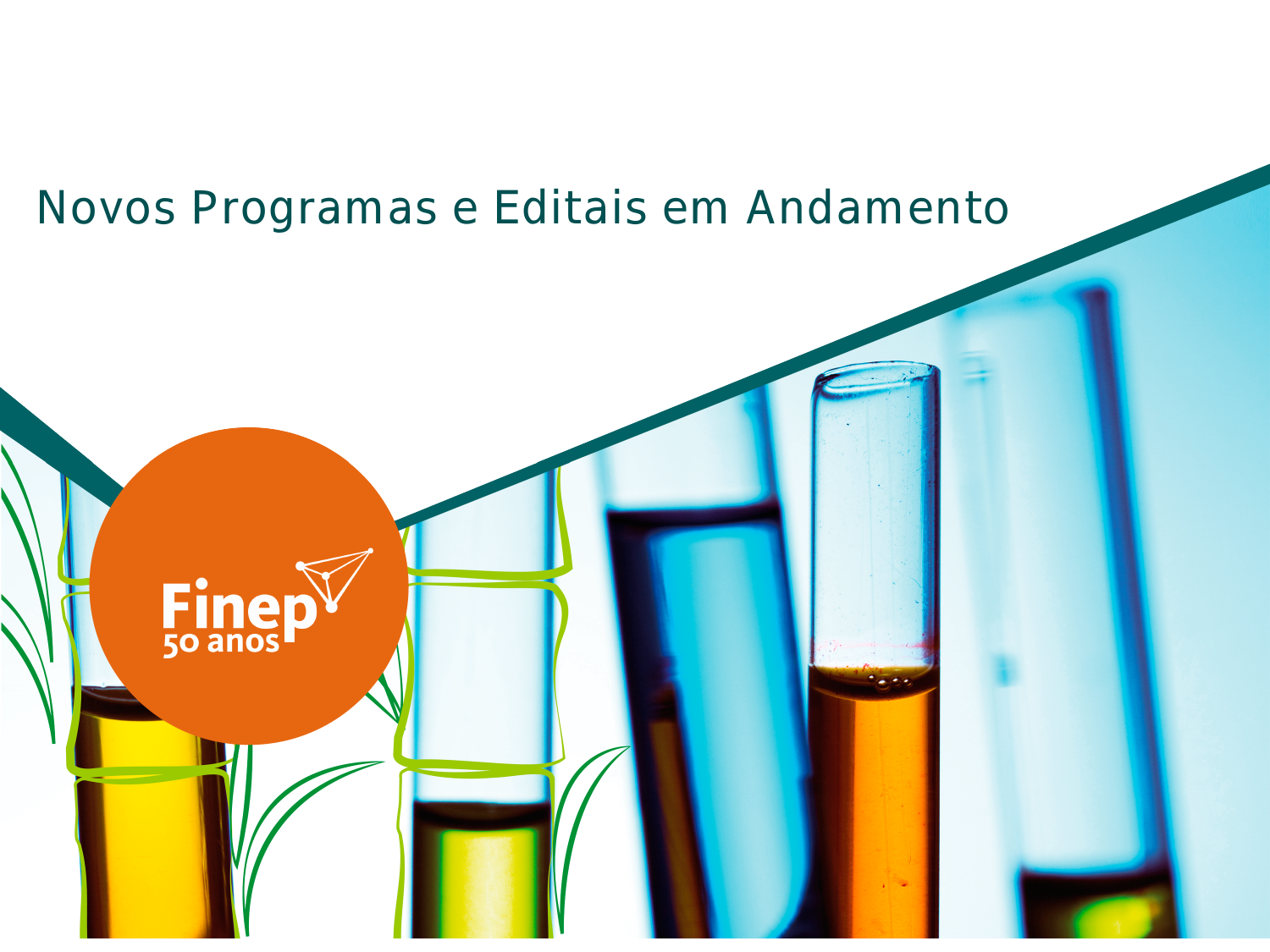

# Novos Programas e Editais em Andamento